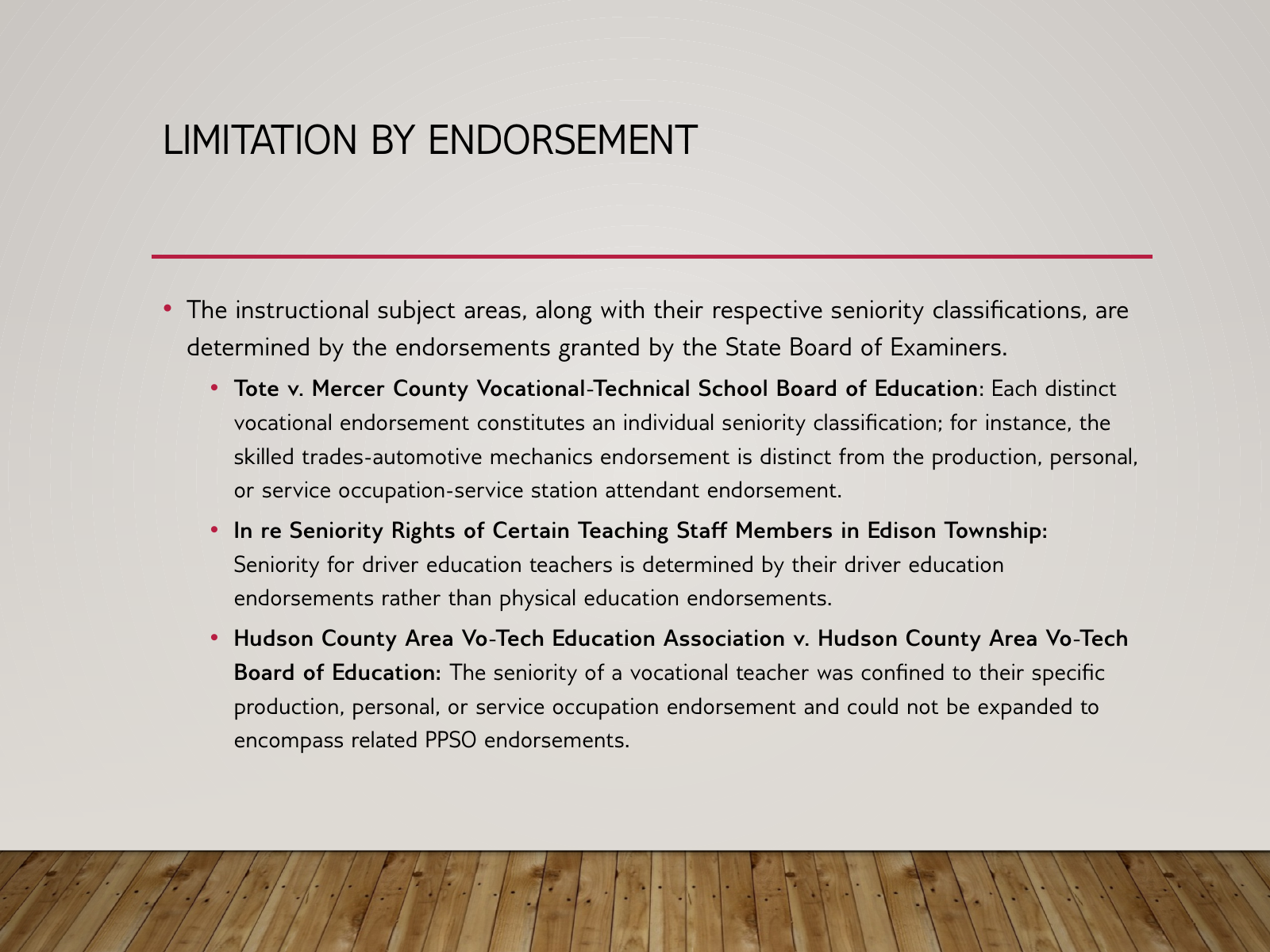

# Limitation by endorsement
The instructional subject areas, along with their respective seniority classifications, are determined by the endorsements granted by the State Board of Examiners.
Tote v. Mercer County Vocational-Technical School Board of Education: Each distinct vocational endorsement constitutes an individual seniority classification; for instance, the skilled trades-automotive mechanics endorsement is distinct from the production, personal, or service occupation-service station attendant endorsement.
In re Seniority Rights of Certain Teaching Staff Members in Edison Township: Seniority for driver education teachers is determined by their driver education endorsements rather than physical education endorsements.
Hudson County Area Vo-Tech Education Association v. Hudson County Area Vo-Tech Board of Education: The seniority of a vocational teacher was confined to their specific production, personal, or service occupation endorsement and could not be expanded to encompass related PPSO endorsements.